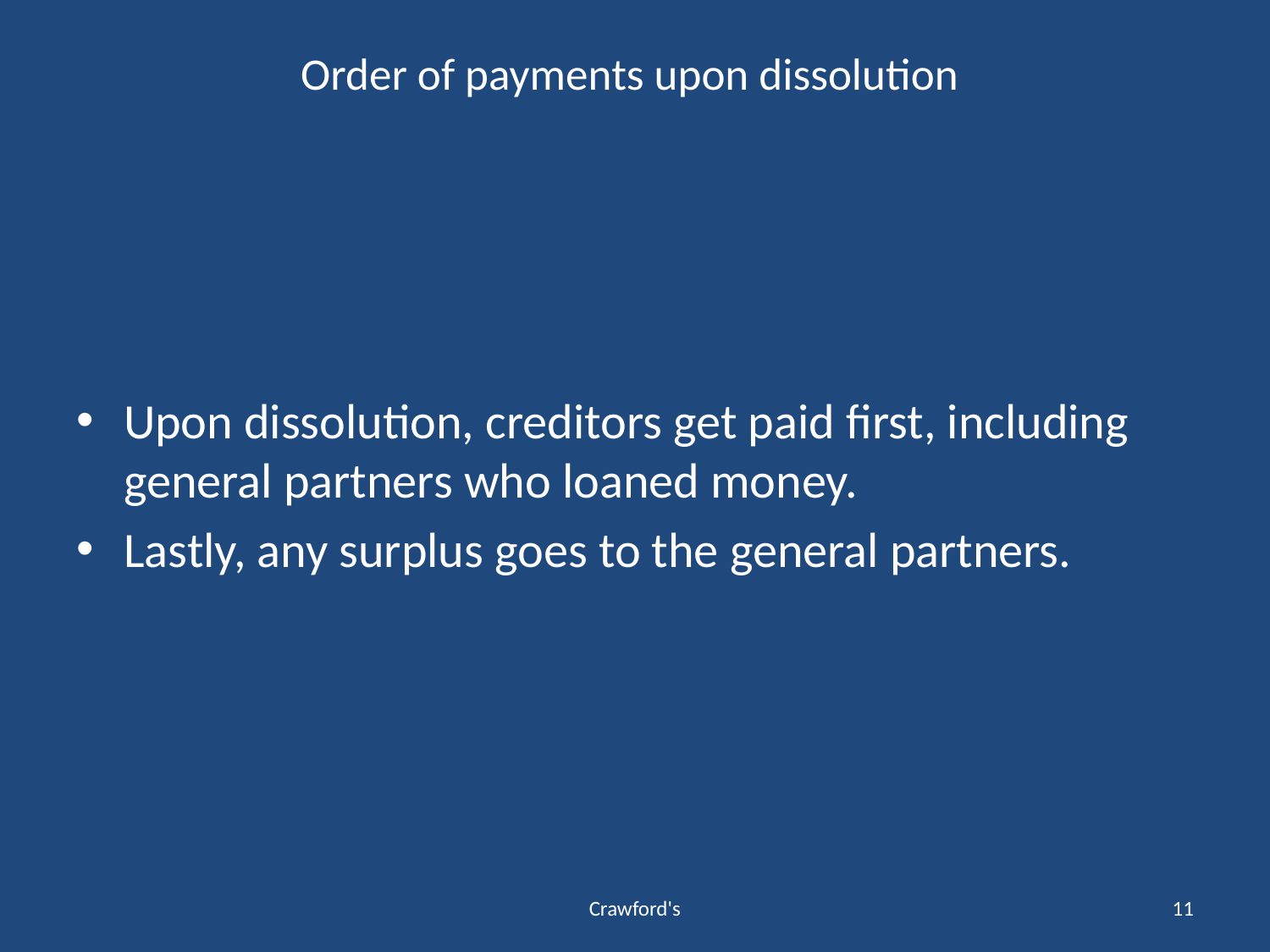

# Order of payments upon dissolution
Upon dissolution, creditors get paid first, including general partners who loaned money.
Lastly, any surplus goes to the general partners.
Crawford's
11